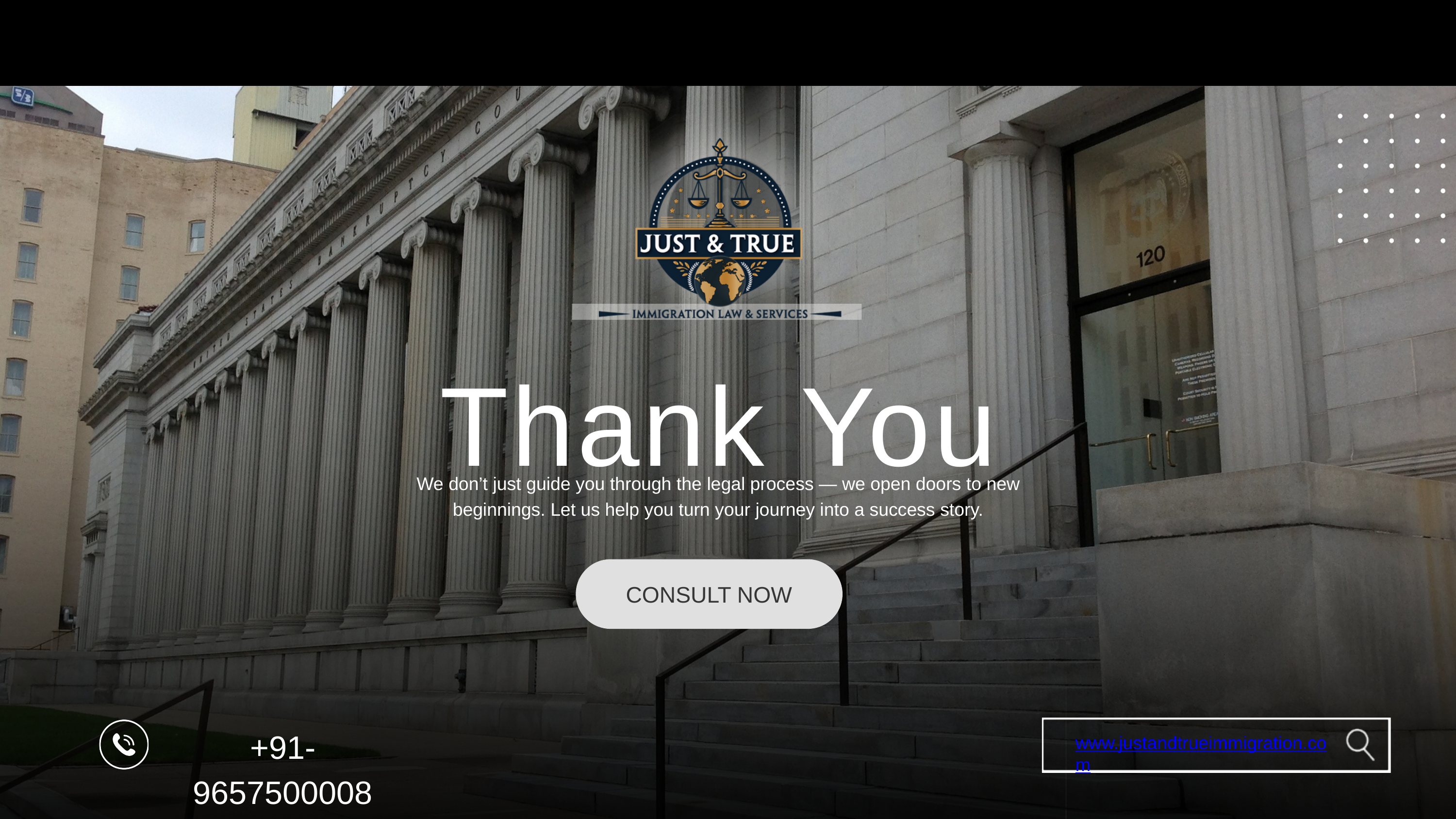

Thank You
We don’t just guide you through the legal process — we open doors to new beginnings. Let us help you turn your journey into a success story.

CONSULT NOW

+91-9657500008
www.justandtrueimmigration.com